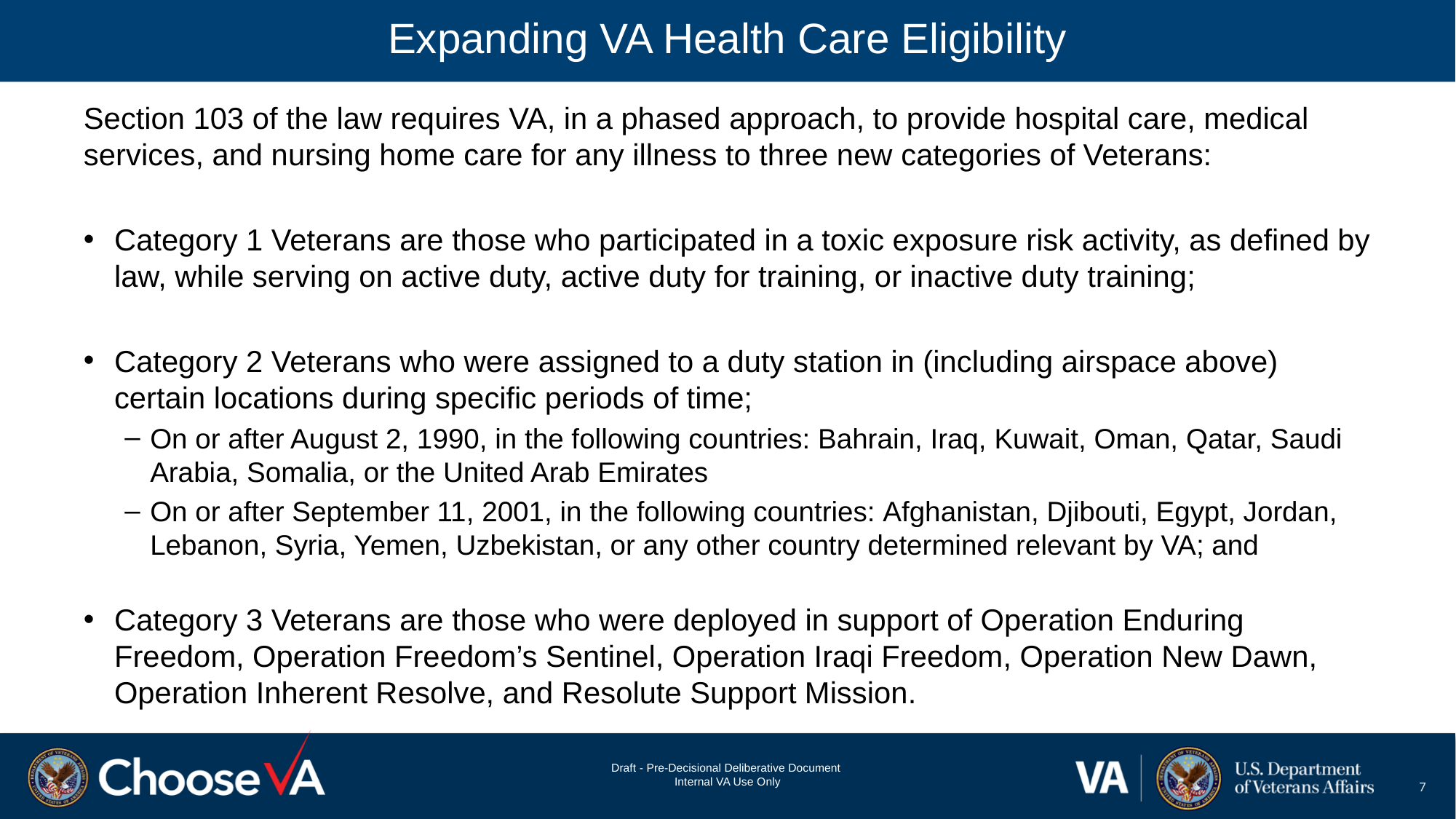

# Expanding VA Health Care Eligibility
Section 103 of the law requires VA, in a phased approach, to provide hospital care, medical services, and nursing home care for any illness to three new categories of Veterans:

Category 1 Veterans are those who participated in a toxic exposure risk activity, as defined by law, while serving on active duty, active duty for training, or inactive duty training;

Category 2 Veterans who were assigned to a duty station in (including airspace above) certain locations during specific periods of time;
On or after August 2, 1990, in the following countries: Bahrain, Iraq, Kuwait, Oman, Qatar, Saudi Arabia, Somalia, or the United Arab Emirates
On or after September 11, 2001, in the following countries: Afghanistan, Djibouti, Egypt, Jordan, Lebanon, Syria, Yemen, Uzbekistan, or any other country determined relevant by VA; and
Category 3 Veterans are those who were deployed in support of Operation Enduring Freedom, Operation Freedom’s Sentinel, Operation Iraqi Freedom, Operation New Dawn, Operation Inherent Resolve, and Resolute Support Mission.

7